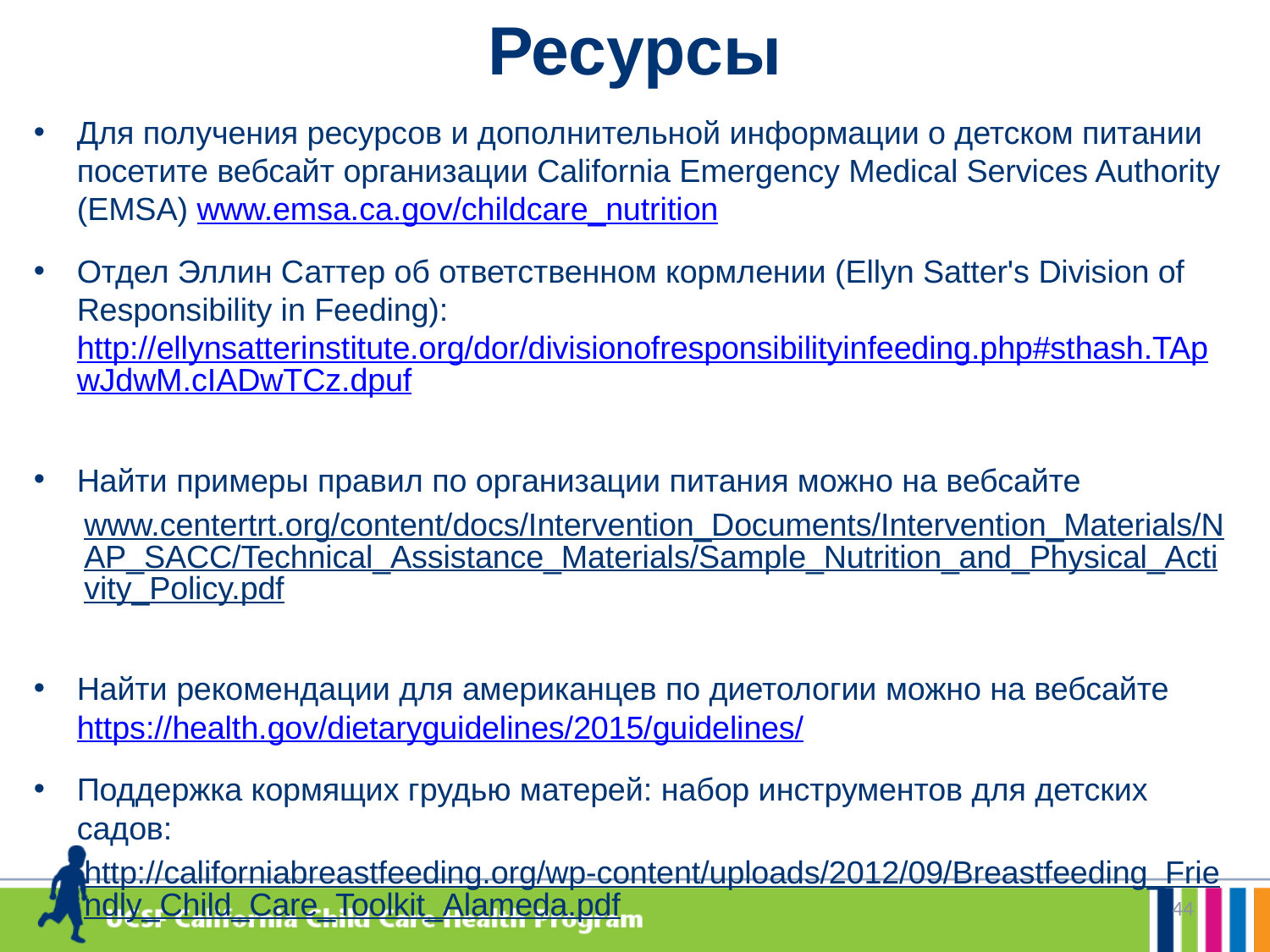

# Ресурсы
Для получения ресурсов и дополнительной информации о детском питании посетите вебсайт организации California Emergency Medical Services Authority (EMSA) www.emsa.ca.gov/childcare_nutrition

Отдел Эллин Саттер об ответственном кормлении (Ellyn Satter's Division of Responsibility in Feeding): http://ellynsatterinstitute.org/dor/divisionofresponsibilityinfeeding.php#sthash.TApwJdwM.cIADwTCz.dpuf

Найти примеры правил по организации питания можно на вебсайте
www.centertrt.org/content/docs/Intervention_Documents/Intervention_Materials/NAP_SACC/Technical_Assistance_Materials/Sample_Nutrition_and_Physical_Activity_Policy.pdf

Найти рекомендации для американцев по диетологии можно на вебсайте https://health.gov/dietaryguidelines/2015/guidelines/

Поддержка кормящих грудью матерей: набор инструментов для детских садов:
http://californiabreastfeeding.org/wp-content/uploads/2012/09/Breastfeeding_Friendly_Child_Care_Toolkit_Alameda.pdf

44